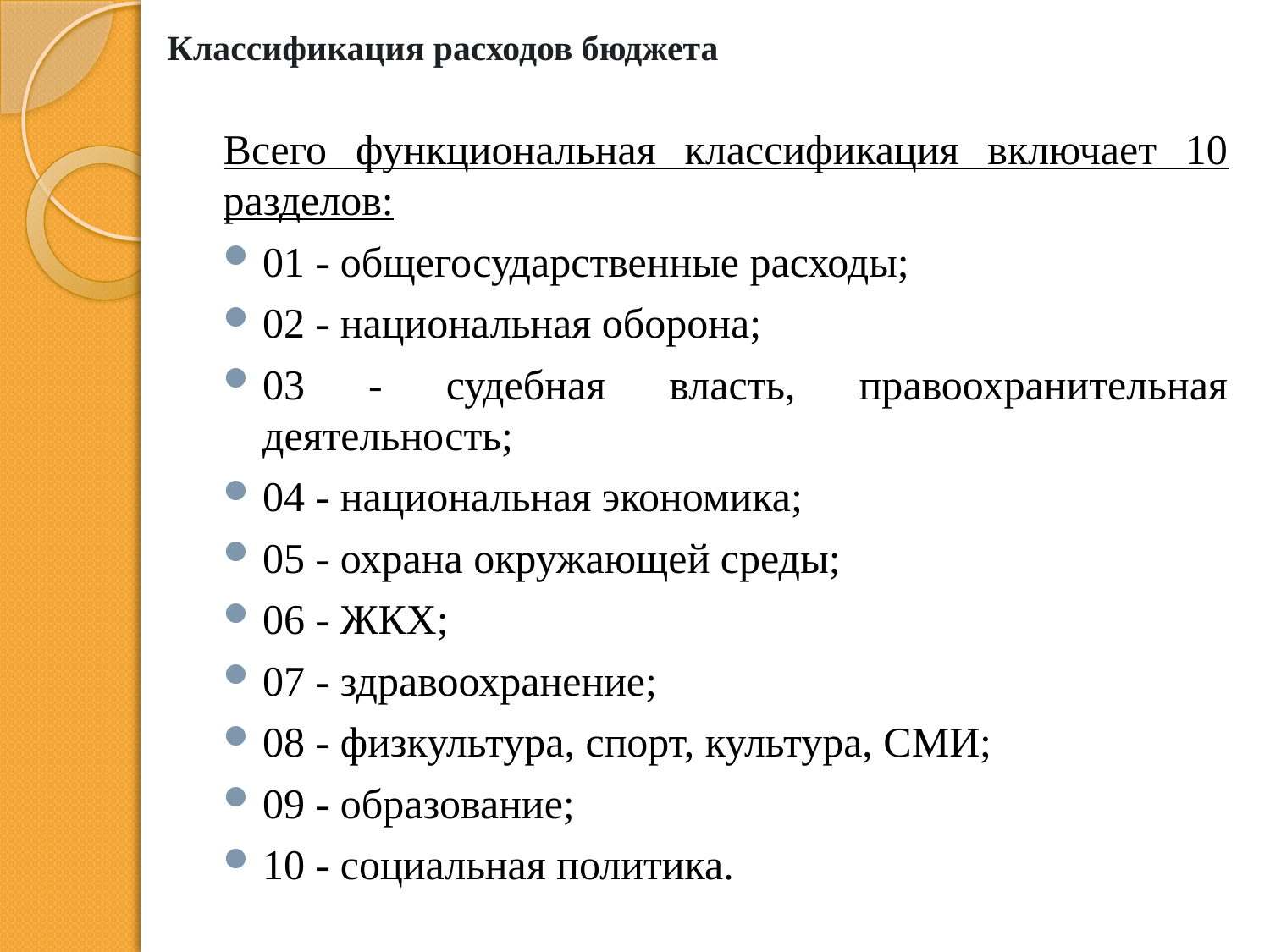

# Классификация расходов бюджета
Всего функциональная классификация включает 10 разделов:
01 - общегосударственные расходы;
02 - национальная оборона;
03 - судебная власть, правоохранительная деятельность;
04 - национальная экономика;
05 - охрана окружающей среды;
06 - ЖКХ;
07 - здравоохранение;
08 - физкультура, спорт, культура, СМИ;
09 - образование;
10 - социальная политика.